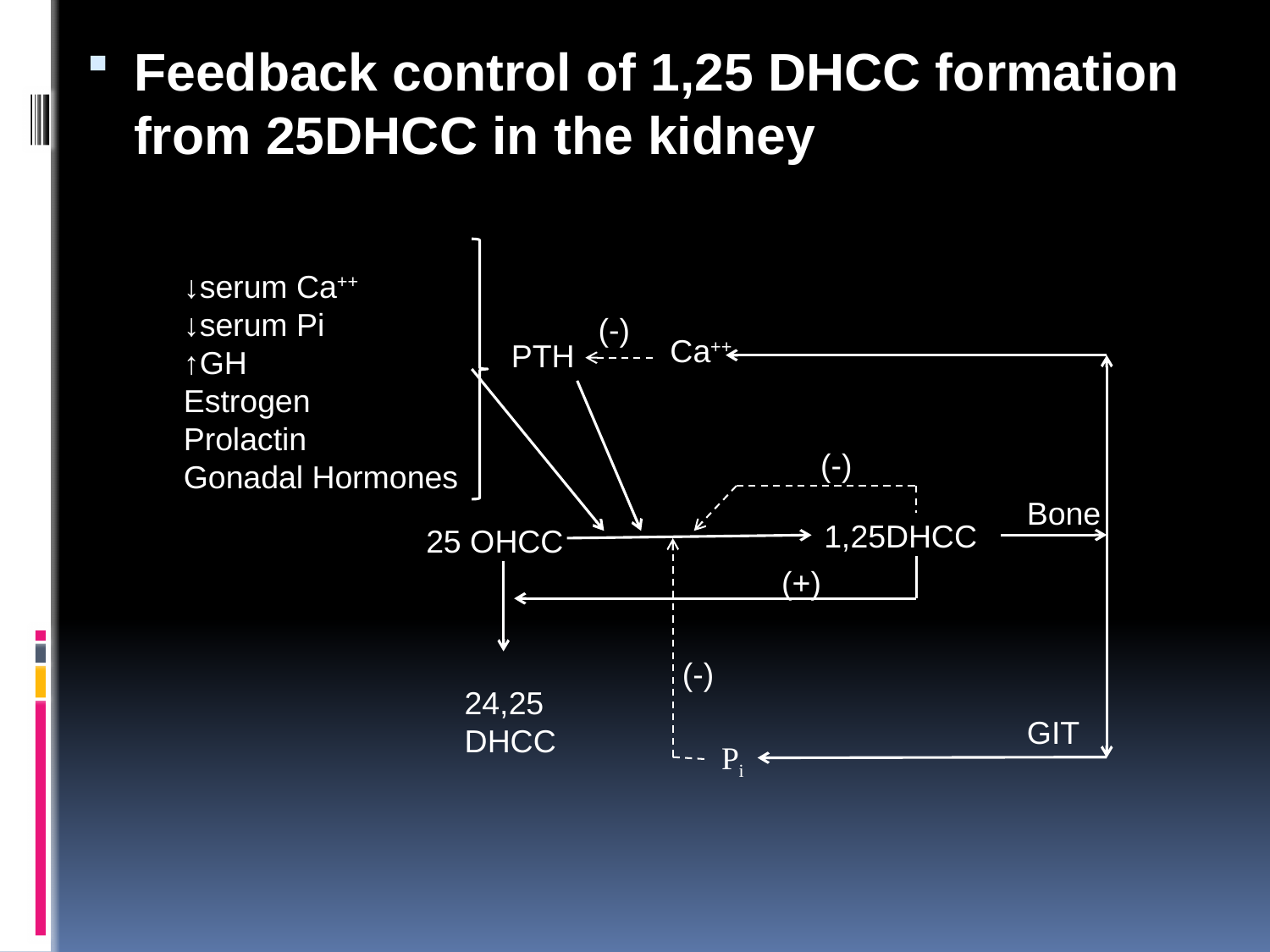

Feedback control of 1,25 DHCC formation from 25DHCC in the kidney

↓serum Ca++
↓serum Pi
↑GH
Estrogen
Prolactin
Gonadal Hormones
(-)
Ca++
PTH
(-)
Bone
1,25DHCC
25 OHCC
(+)
(-)
24,25
DHCC
GIT
Pi